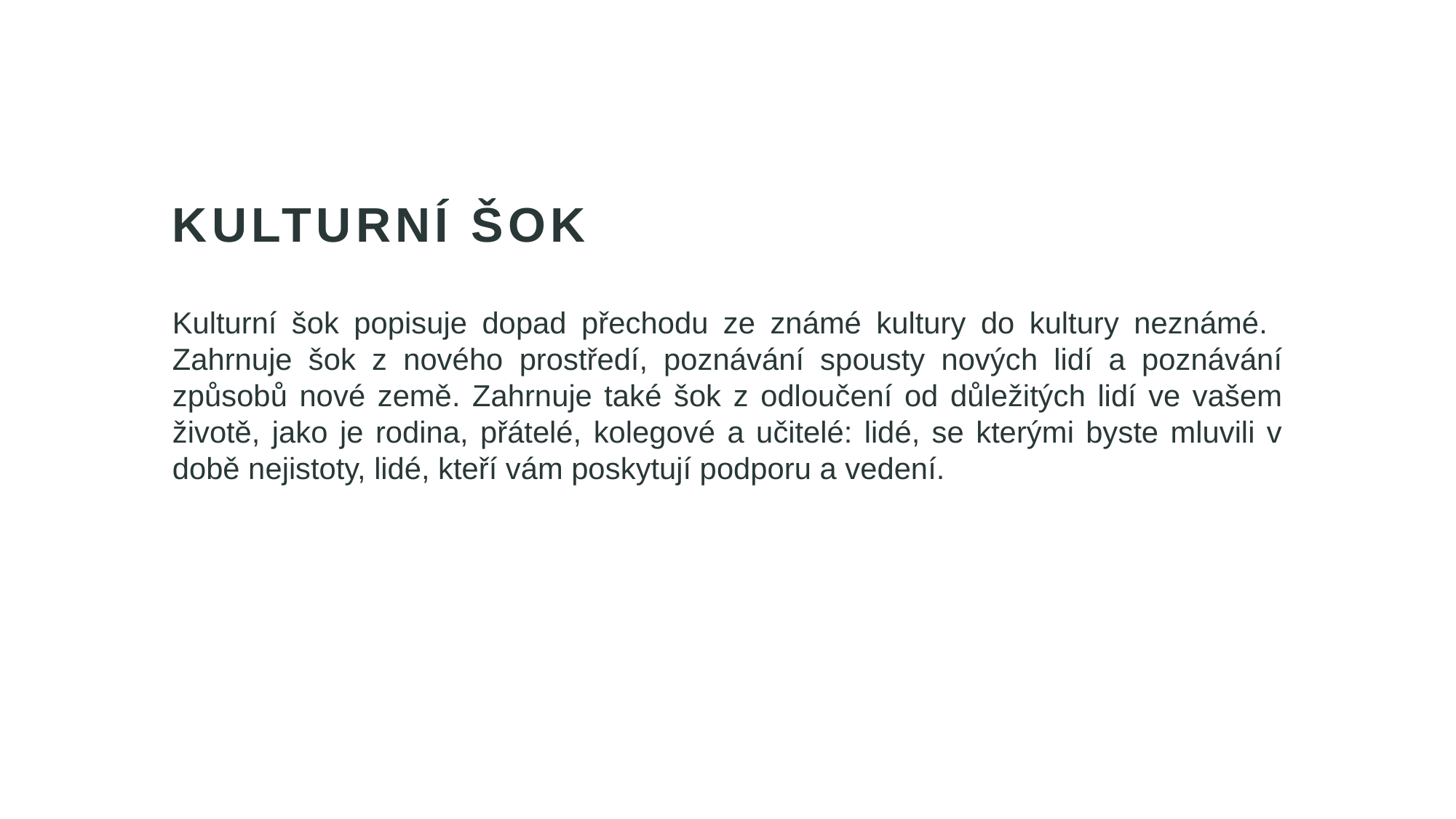

# KULTURNÍ ŠOK
Kulturní šok popisuje dopad přechodu ze známé kultury do kultury neznámé.
Zahrnuje šok z nového prostředí, poznávání spousty nových lidí a poznávání způsobů nové země. Zahrnuje také šok z odloučení od důležitých lidí ve vašem životě, jako je rodina, přátelé, kolegové a učitelé: lidé, se kterými byste mluvili v době nejistoty, lidé, kteří vám poskytují podporu a vedení.
Termín „kulturní šok“ pochází od antropologa Karla Oberga a do určité míry je totožný
s pojmem akulturační stres (termín poprvé zavedl Berry, 1978). Patří mezi přirozené reakce, které se objevují u lidí pobývajících delší dobu v cizím prostředí. Nejistota ve vztahu
k pravidlům, zvykům a jazykům vyvolává stav dezorientace a anomie (tzv. oslabení norem
a morálních hodnot pro jedince).